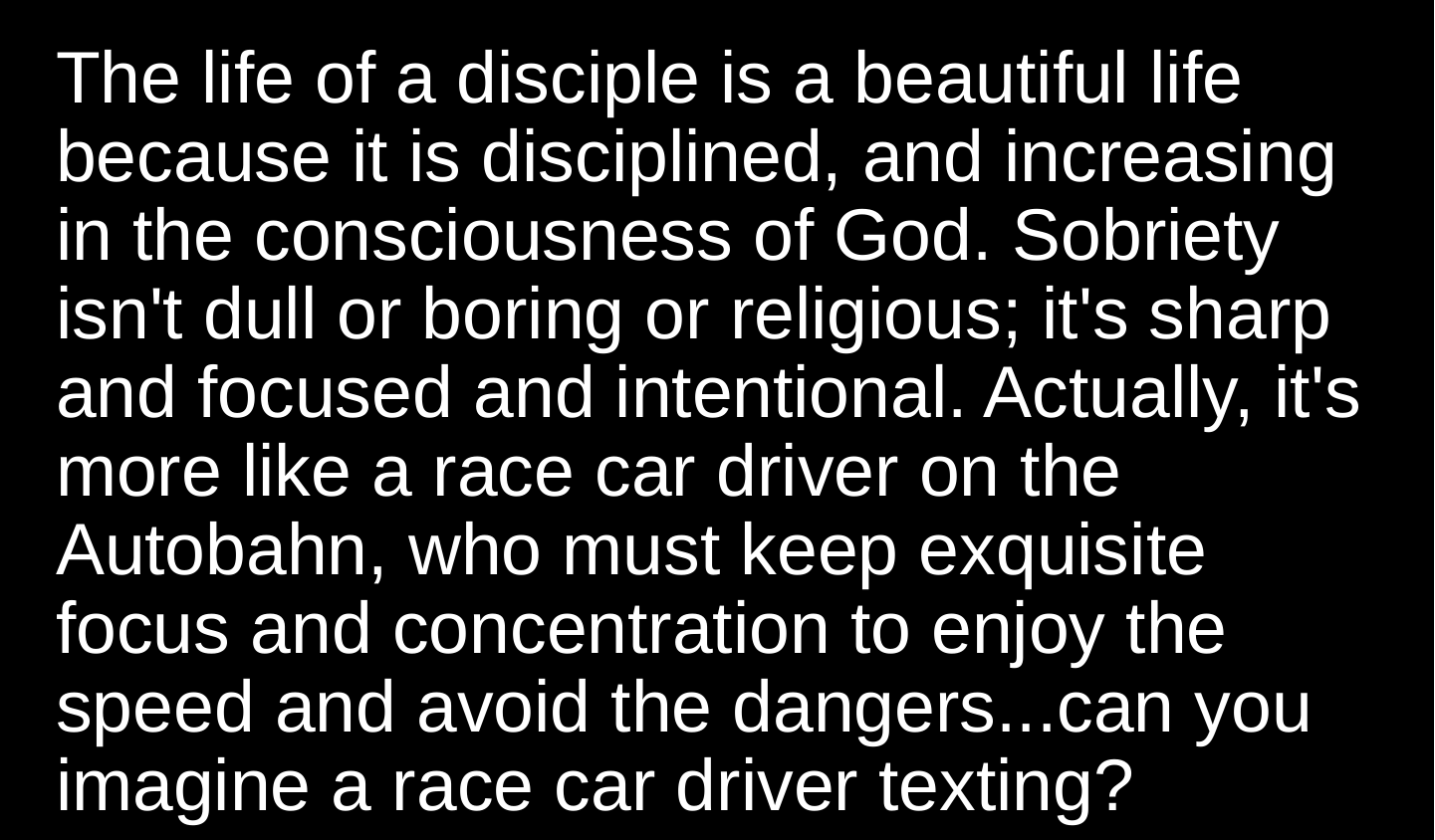

The life of a disciple is a beautiful life because it is disciplined, and increasing in the consciousness of God. Sobriety isn't dull or boring or religious; it's sharp and focused and intentional. Actually, it's more like a race car driver on the Autobahn, who must keep exquisite focus and concentration to enjoy the speed and avoid the dangers...can you imagine a race car driver texting?